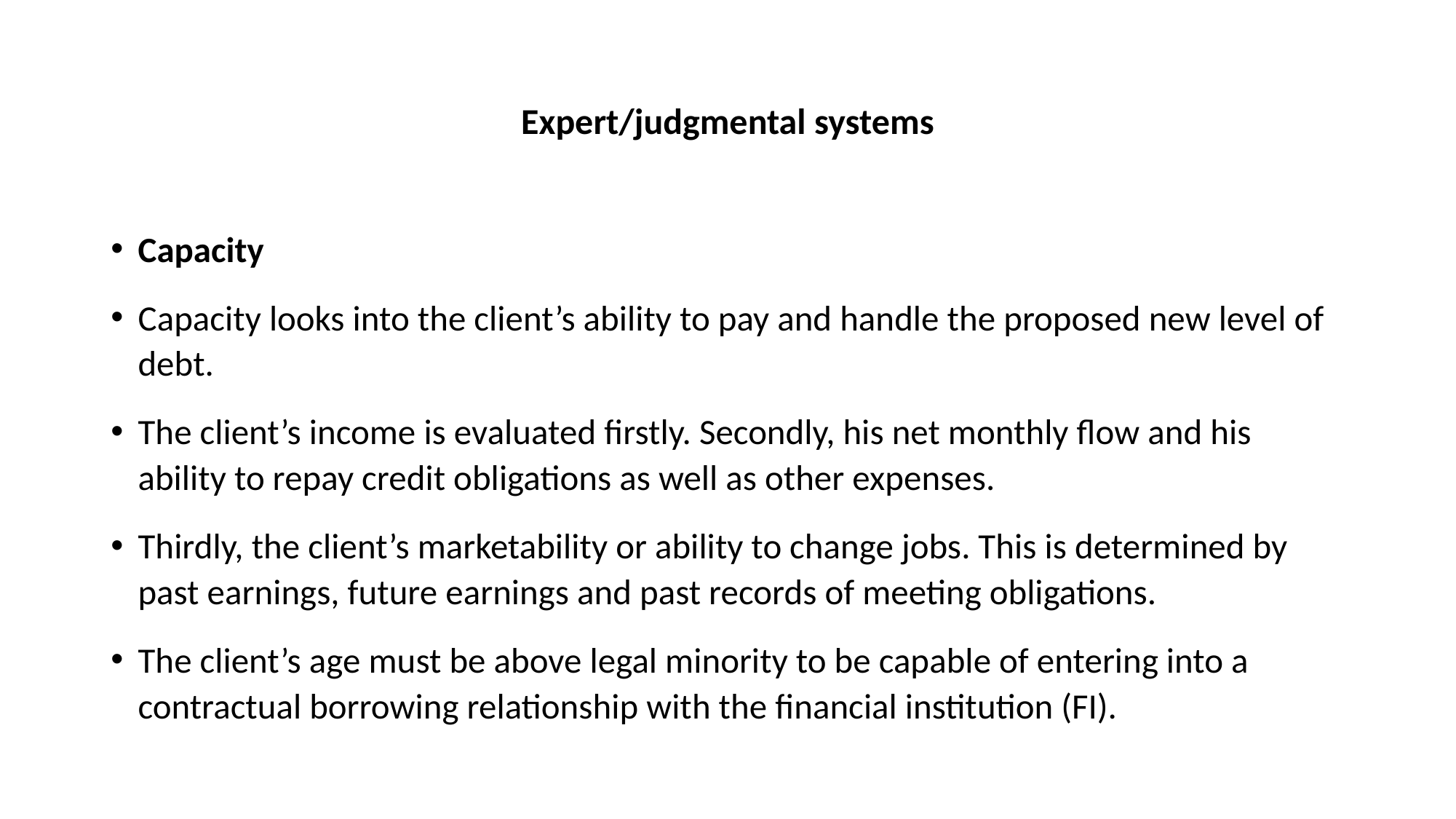

# Expert/judgmental systems
Capacity
Capacity looks into the client’s ability to pay and handle the proposed new level of debt.
The client’s income is evaluated firstly. Secondly, his net monthly flow and his ability to repay credit obligations as well as other expenses.
Thirdly, the client’s marketability or ability to change jobs. This is determined by past earnings, future earnings and past records of meeting obligations.
The client’s age must be above legal minority to be capable of entering into a contractual borrowing relationship with the financial institution (FI).